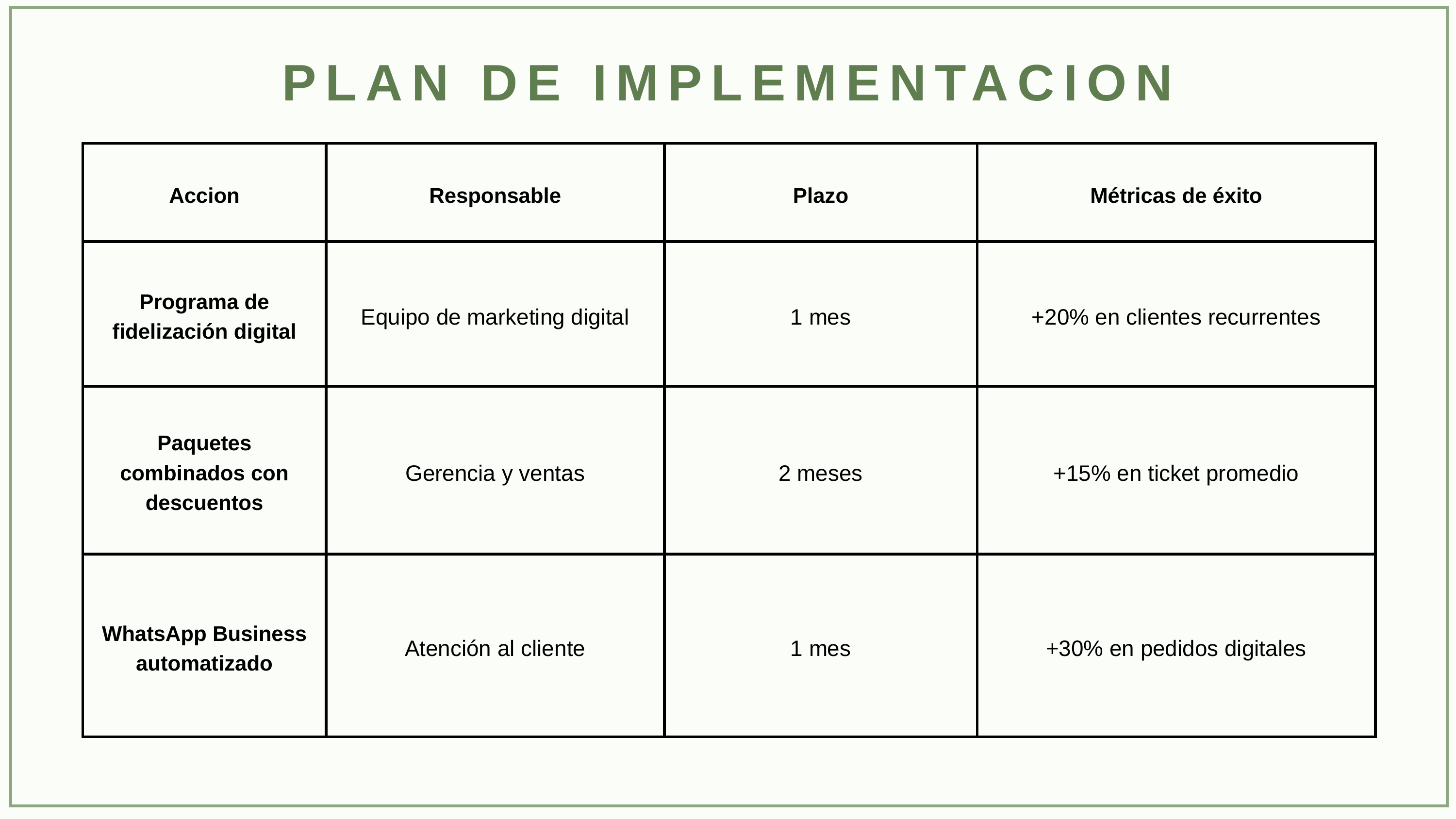

PLAN DE IMPLEMENTACION
| Accion | Responsable | Plazo | Métricas de éxito |
| --- | --- | --- | --- |
| Programa de fidelización digital | Equipo de marketing digital | 1 mes | +20% en clientes recurrentes |
| Paquetes combinados con descuentos | Gerencia y ventas | 2 meses | +15% en ticket promedio |
| WhatsApp Business automatizado | Atención al cliente | 1 mes | +30% en pedidos digitales |